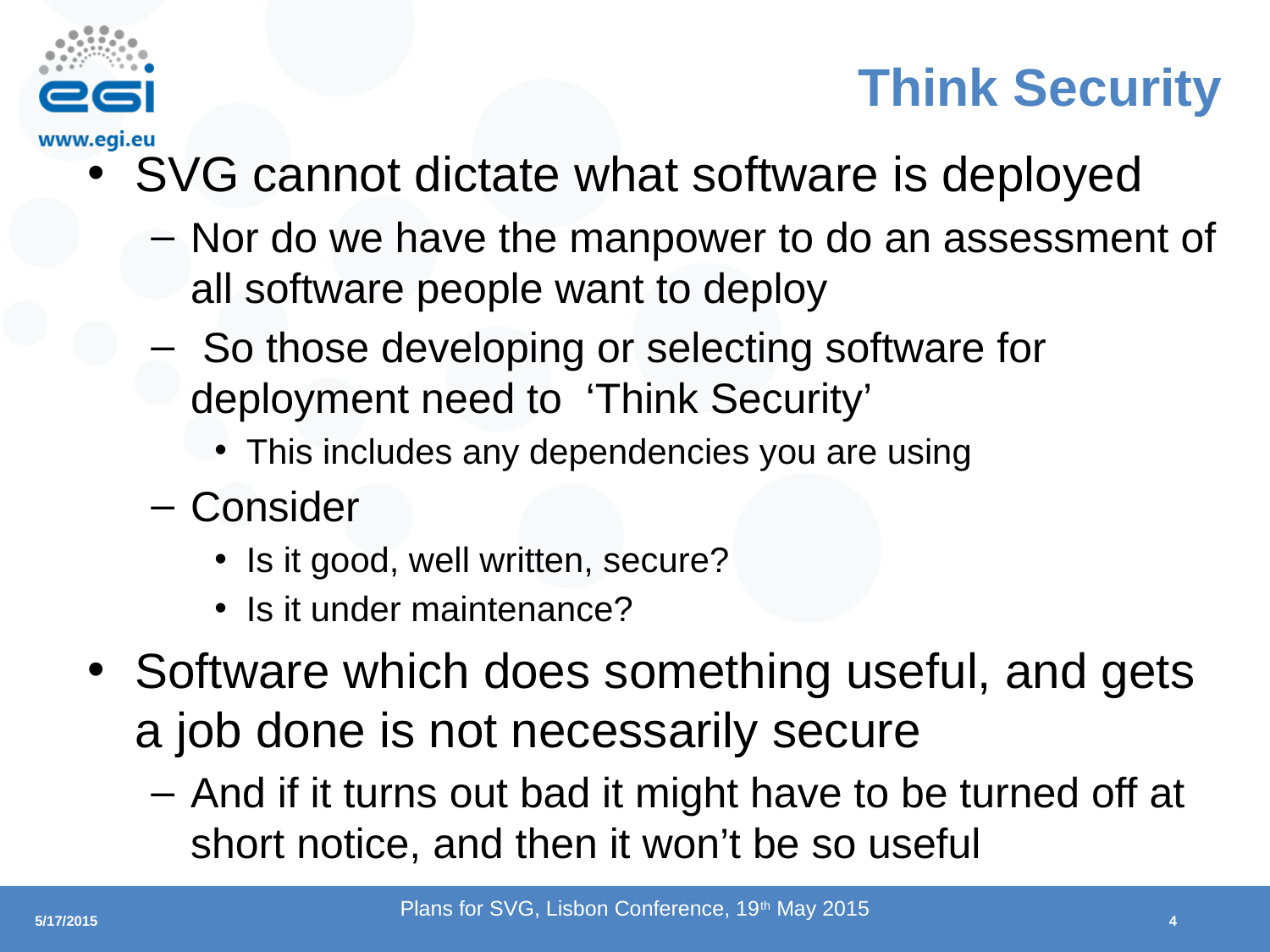

# Think Security
SVG cannot dictate what software is deployed
Nor do we have the manpower to do an assessment of all software people want to deploy
 So those developing or selecting software for deployment need to  ‘Think Security’
This includes any dependencies you are using
Consider
Is it good, well written, secure?
Is it under maintenance?
Software which does something useful, and gets a job done is not necessarily secure
And if it turns out bad it might have to be turned off at short notice, and then it won’t be so useful

Plans for SVG, Lisbon Conference, 19th May 2015